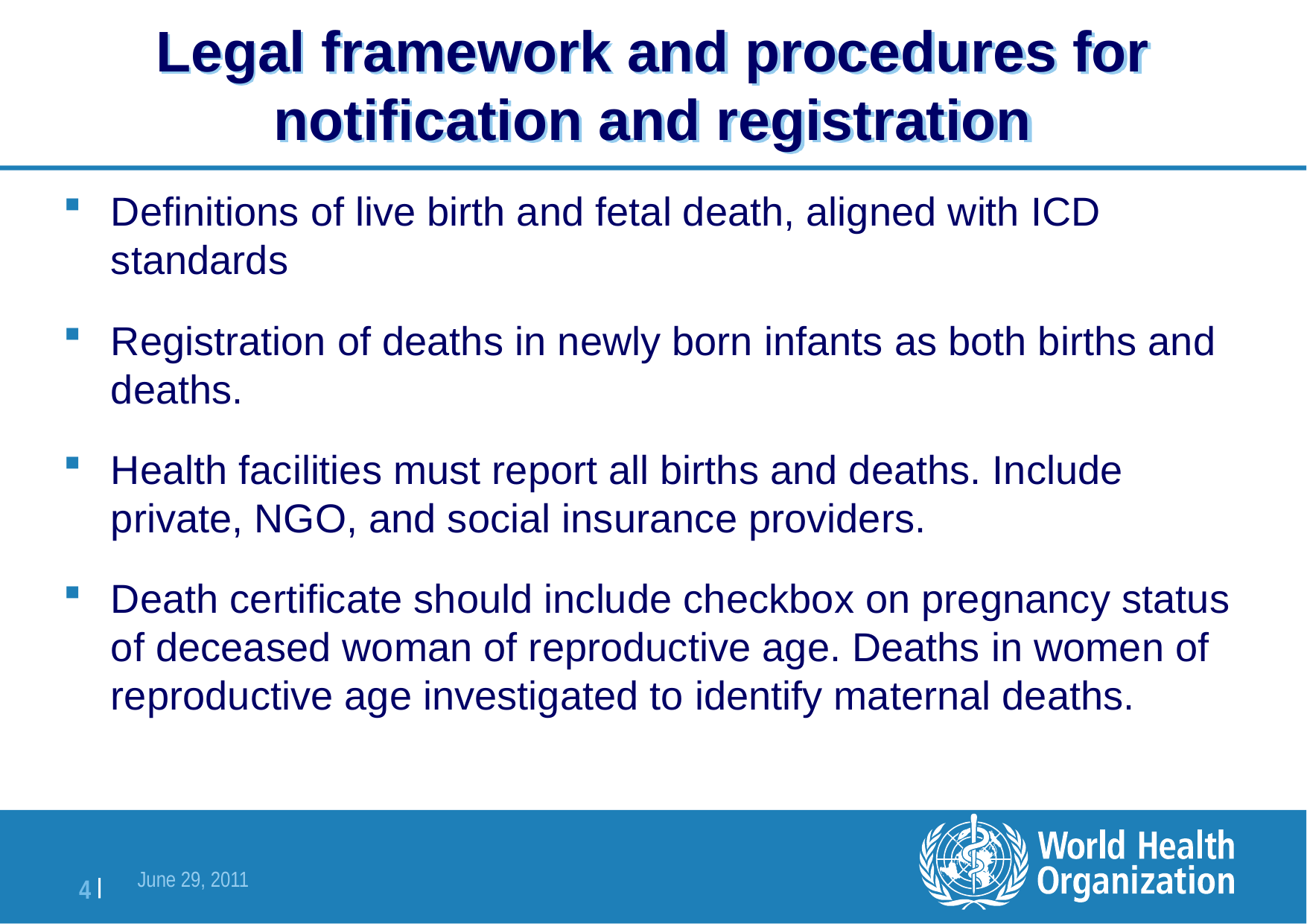

# Legal framework and procedures for notification and registration
Definitions of live birth and fetal death, aligned with ICD standards
Registration of deaths in newly born infants as both births and deaths.
Health facilities must report all births and deaths. Include private, NGO, and social insurance providers.
Death certificate should include checkbox on pregnancy status of deceased woman of reproductive age. Deaths in women of reproductive age investigated to identify maternal deaths.